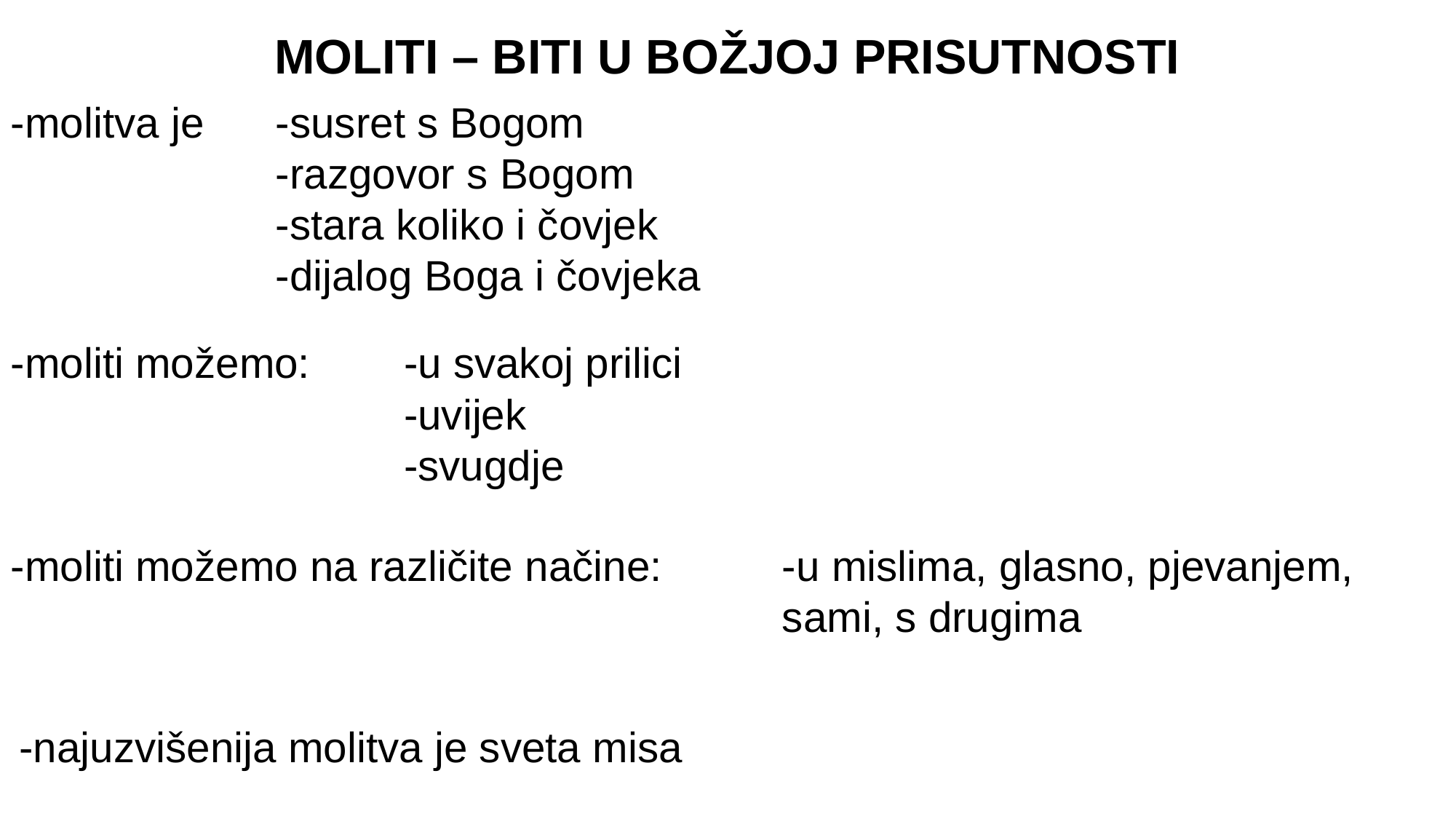

MOLITI – BITI U BOŽJOJ PRISUTNOSTI
-molitva je
-susret s Bogom
-razgovor s Bogom
-stara koliko i čovjek
-dijalog Boga i čovjeka
-moliti možemo:
-u svakoj prilici
-uvijek
-svugdje
-moliti možemo na različite načine:
-u mislima, glasno, pjevanjem, sami, s drugima
-najuzvišenija molitva je sveta misa